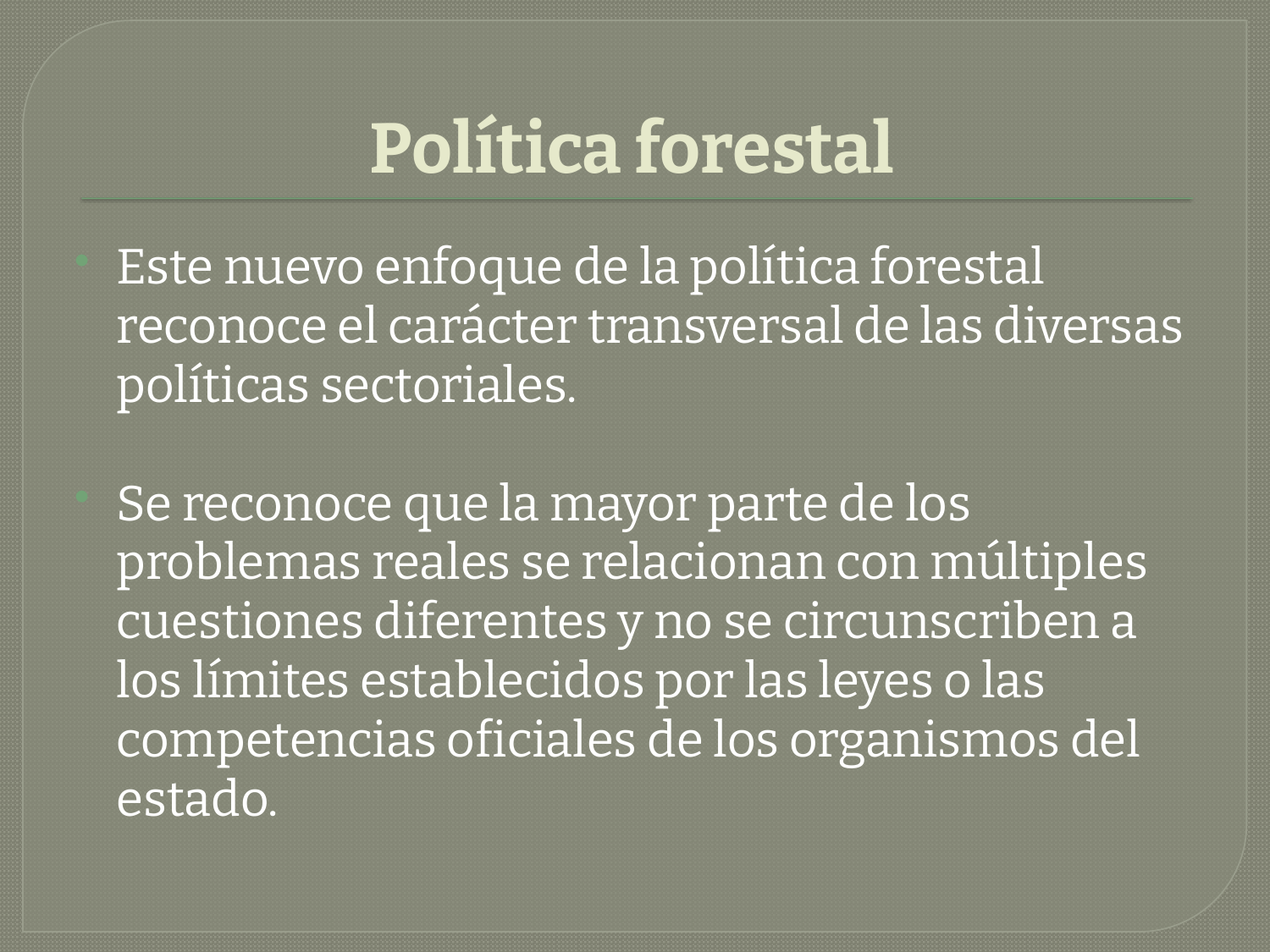

# Política forestal
Este nuevo enfoque de la política forestal reconoce el carácter transversal de las diversas políticas sectoriales.

Se reconoce que la mayor parte de los problemas reales se relacionan con múltiples  cuestiones diferentes y no se circunscriben a los límites establecidos por las leyes o las competencias oficiales de los organismos del estado.